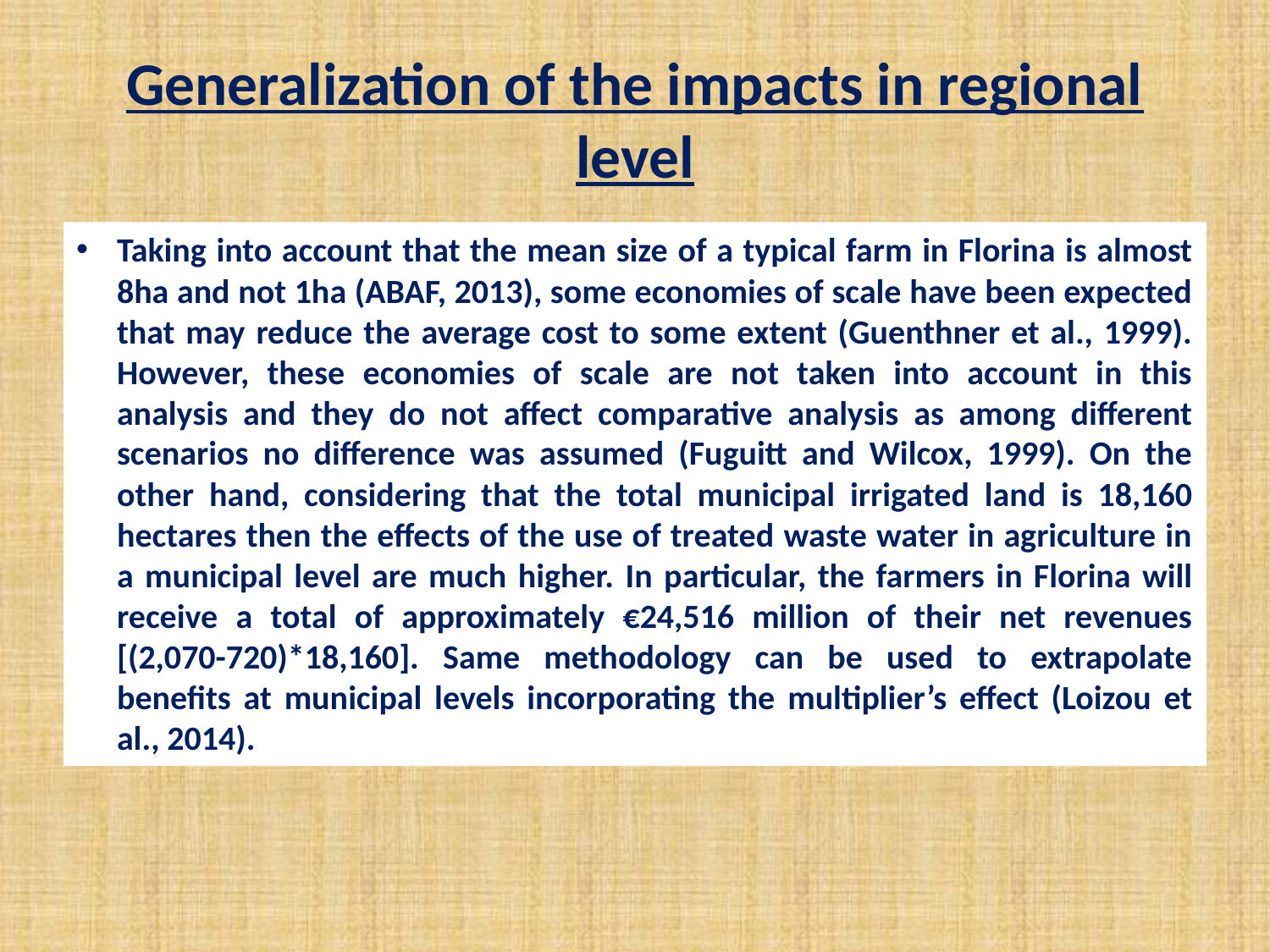

# Generalization of the impacts in regional level
Taking into account that the mean size of a typical farm in Florina is almost 8ha and not 1ha (ABAF, 2013), some economies of scale have been expected that may reduce the average cost to some extent (Guenthner et al., 1999). However, these economies of scale are not taken into account in this analysis and they do not affect comparative analysis as among different scenarios no difference was assumed (Fuguitt and Wilcox, 1999). On the other hand, considering that the total municipal irrigated land is 18,160 hectares then the effects of the use of treated waste water in agriculture in a municipal level are much higher. In particular, the farmers in Florina will receive a total of approximately €24,516 million of their net revenues [(2,070-720)*18,160]. Same methodology can be used to extrapolate benefits at municipal levels incorporating the multiplier’s effect (Loizou et al., 2014).